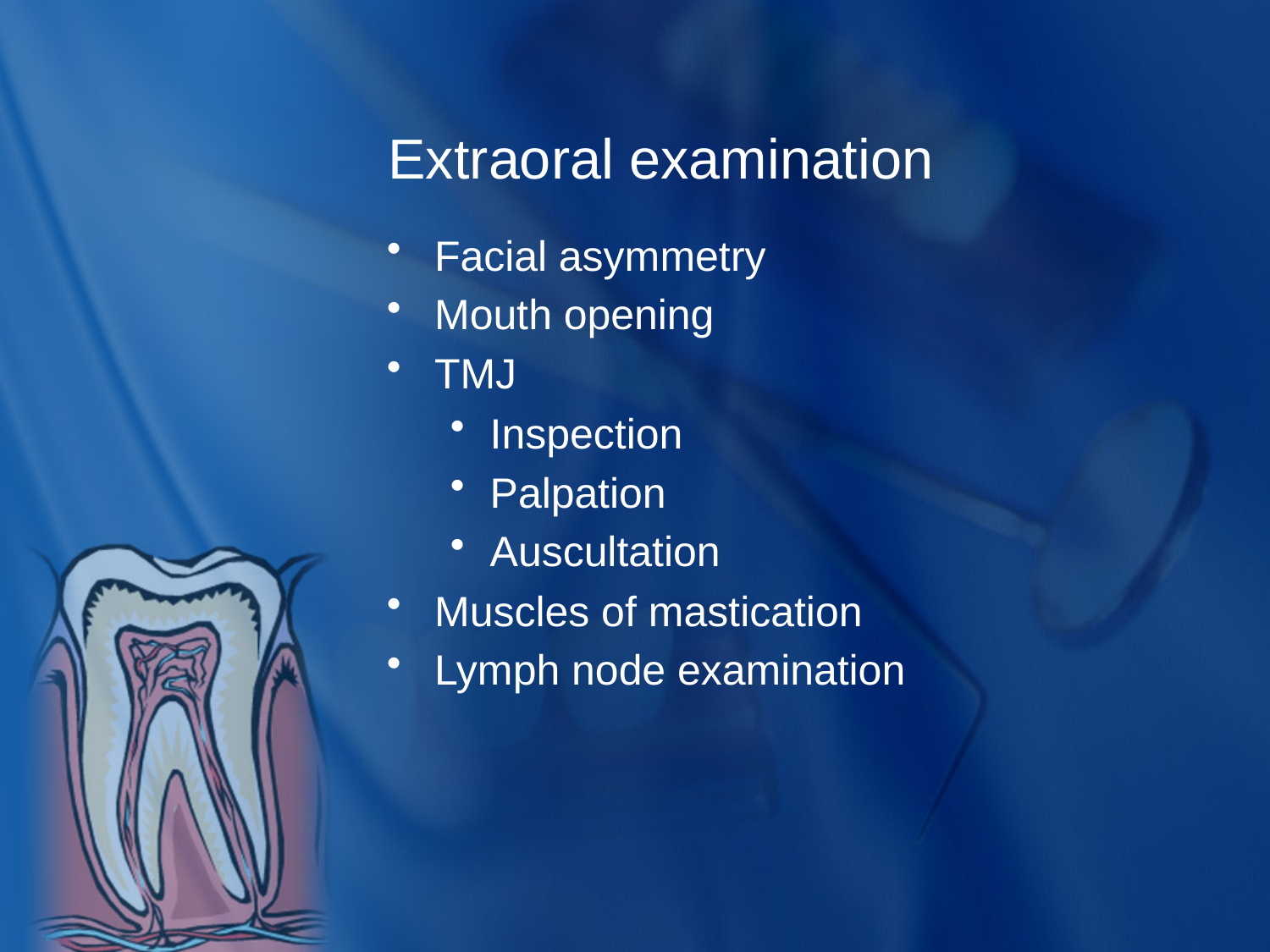

# Extraoral examination
Facial asymmetry
Mouth opening
TMJ
Inspection
Palpation
Auscultation
Muscles of mastication
Lymph node examination